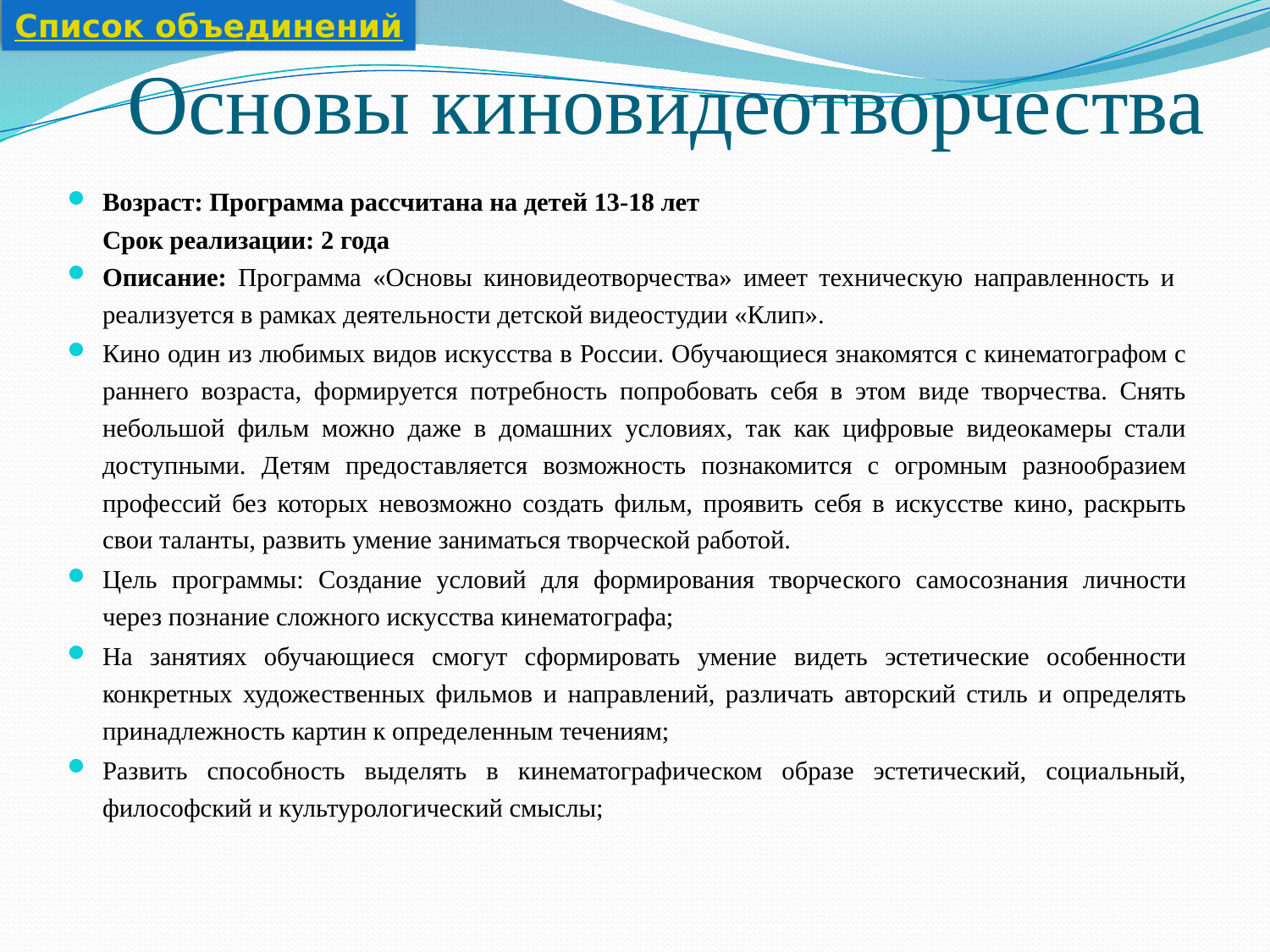

Список объединений
# Основы киновидеотворчества

Возраст: Программа рассчитана на детей 13-18 лет
Срок реализации: 2 года
Описание: Программа «Основы киновидеотворчества» имеет техническую направленность и  реализуется в рамках деятельности детской видеостудии «Клип».
Кино один из любимых видов искусства в России. Обучающиеся знакомятся с кинематографом с раннего возраста, формируется потребность попробовать себя в этом виде творчества. Снять небольшой фильм можно даже в домашних условиях, так как цифровые видеокамеры стали доступными. Детям предоставляется возможность познакомится с огромным разнообразием профессий без которых невозможно создать фильм, проявить себя в искусстве кино, раскрыть свои таланты, развить умение заниматься творческой работой.
Цель программы: Создание условий для формирования творческого самосознания личности через познание сложного искусства кинематографа;
На занятиях обучающиеся смогут сформировать умение видеть эстетические особенности конкретных художественных фильмов и направлений, различать авторский стиль и определять принадлежность картин к определенным течениям;
Развить способность выделять в кинематографическом образе эстетический, социальный, философский и культурологический смыслы;